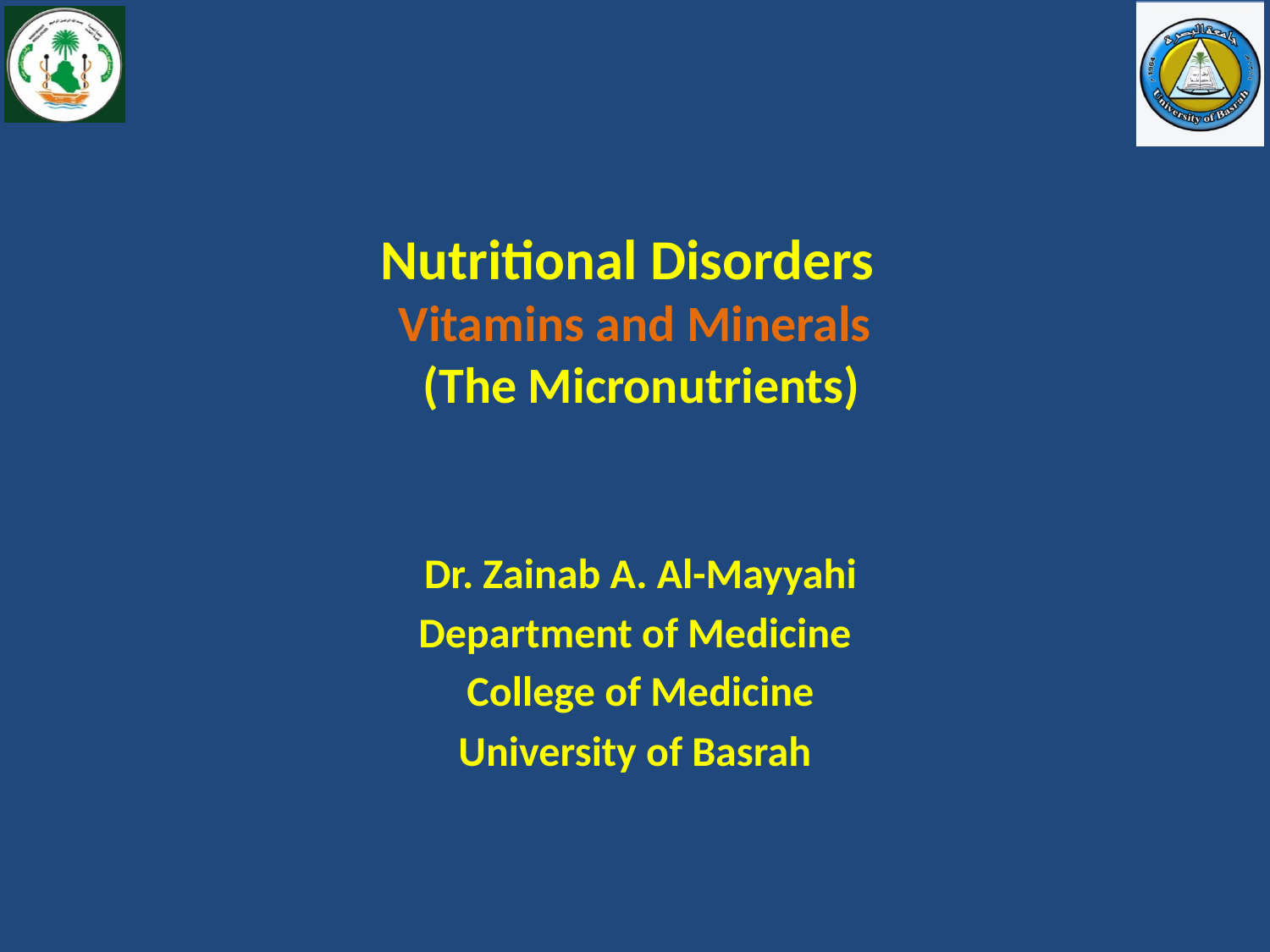

# Nutritional Disorders Vitamins and Minerals (The Micronutrients)
Dr. Zainab A. Al-Mayyahi
Department of Medicine
College of Medicine
University of Basrah